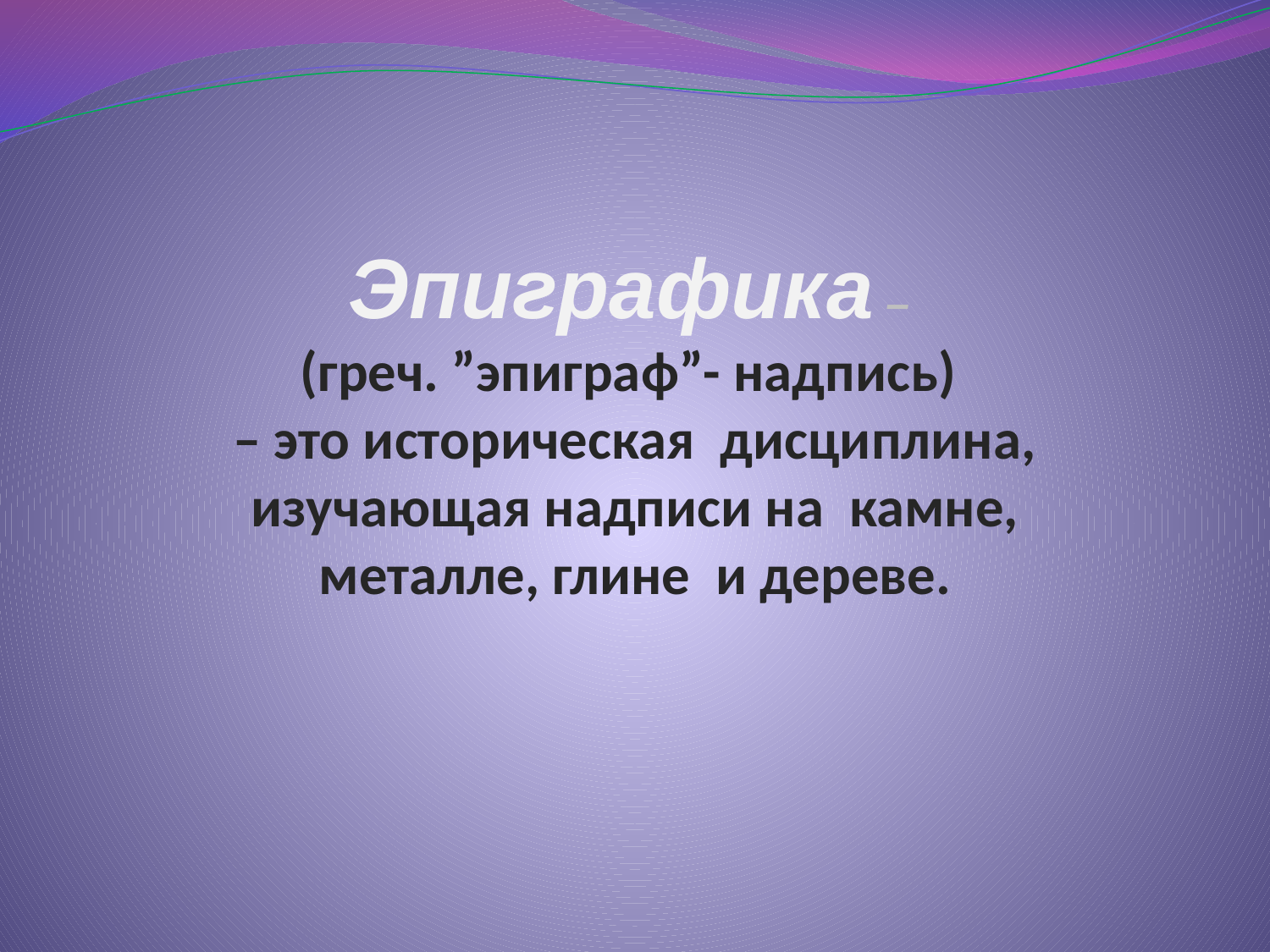

# Эпиграфика – (греч. ”эпиграф”- надпись) – это историческая  дисциплина, изучающая надписи на  камне, металле, глине  и дереве.